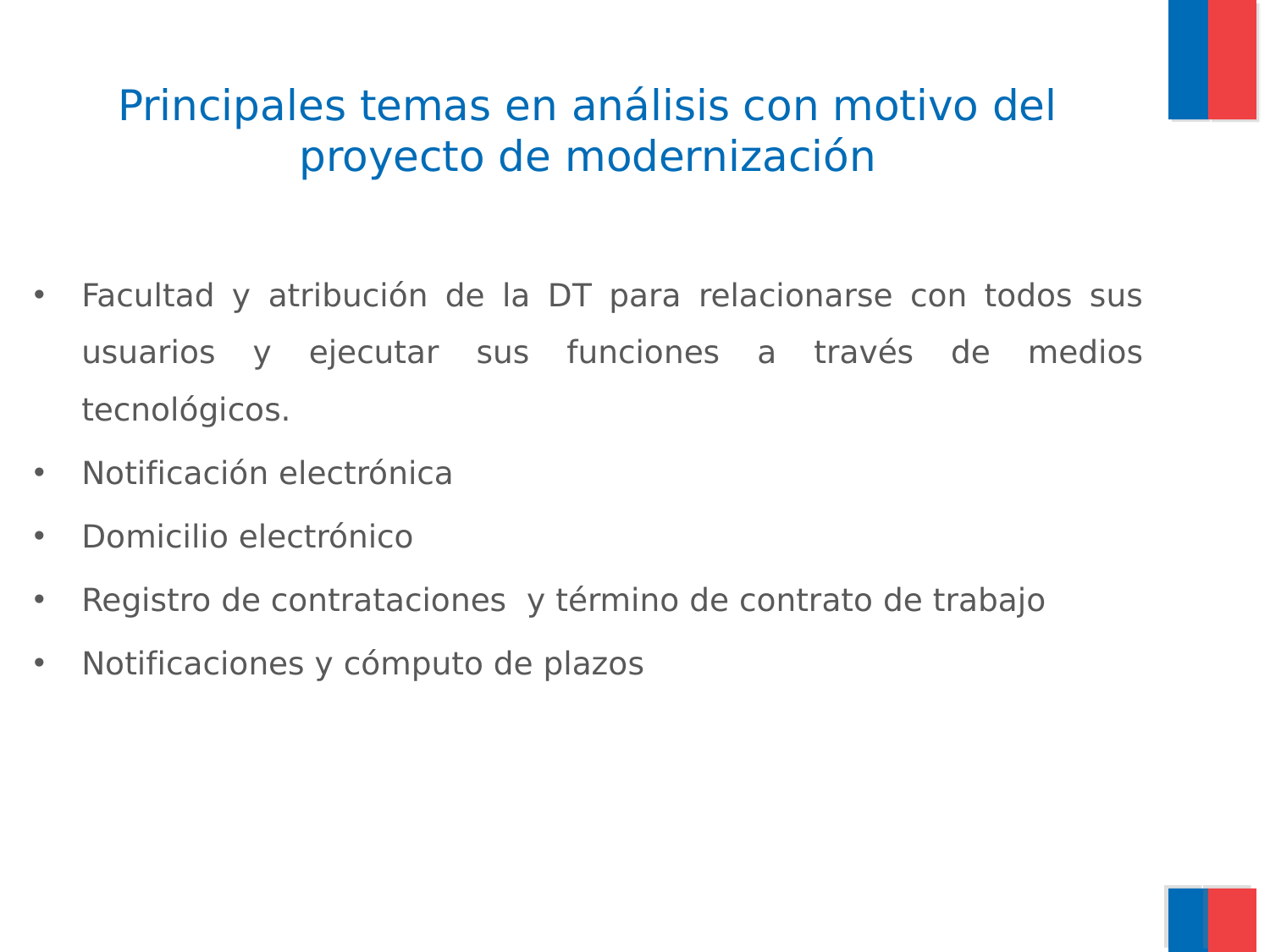

# Principales temas en análisis con motivo del proyecto de modernización

Facultad y atribución de la DT para relacionarse con todos sus usuarios y ejecutar sus funciones a través de medios tecnológicos.
Notificación electrónica
Domicilio electrónico
Registro de contrataciones  y término de contrato de trabajo
Notificaciones y cómputo de plazos